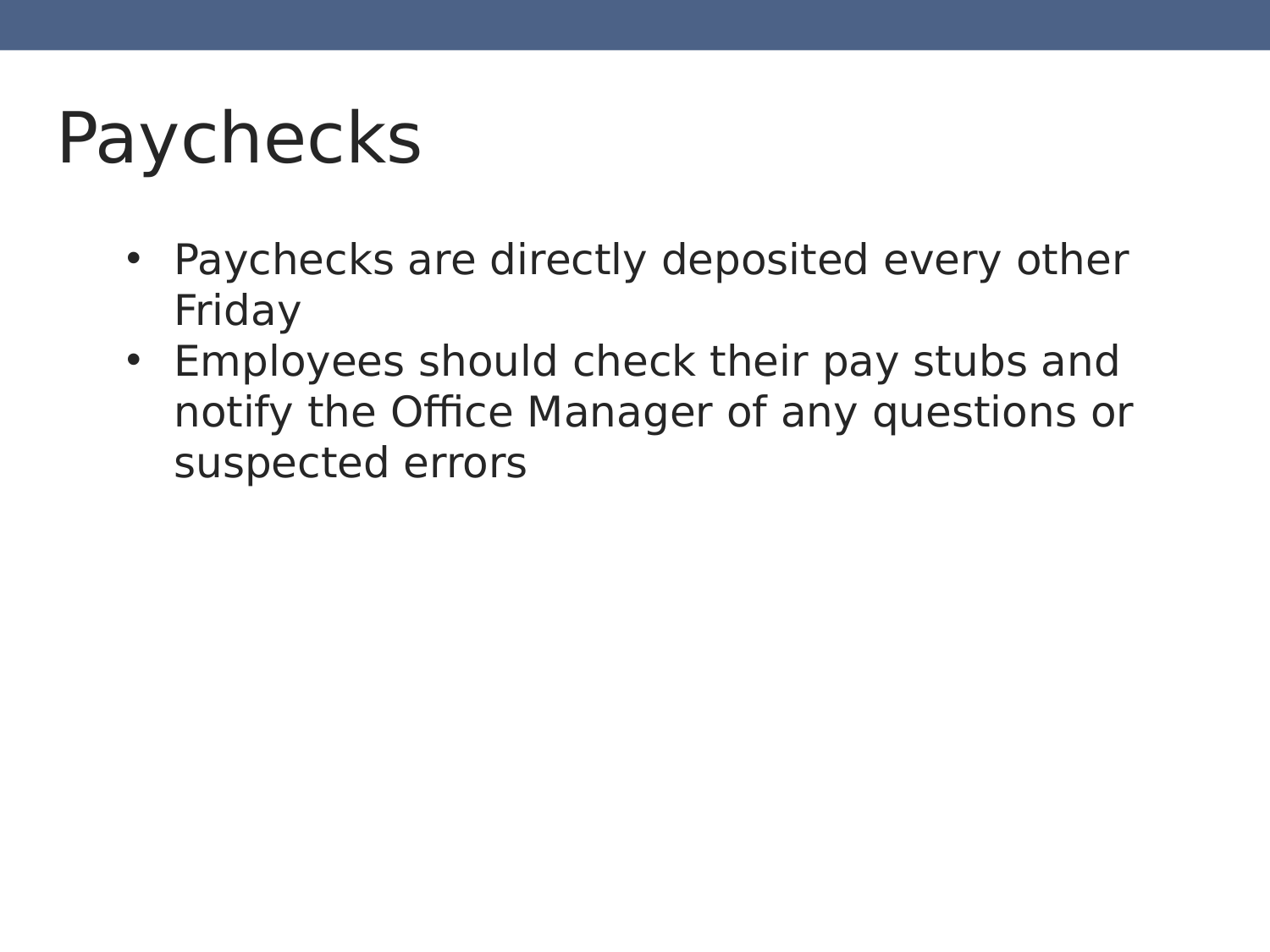

Paychecks
Paychecks are directly deposited every other Friday
Employees should check their pay stubs and notify the Office Manager of any questions or suspected errors